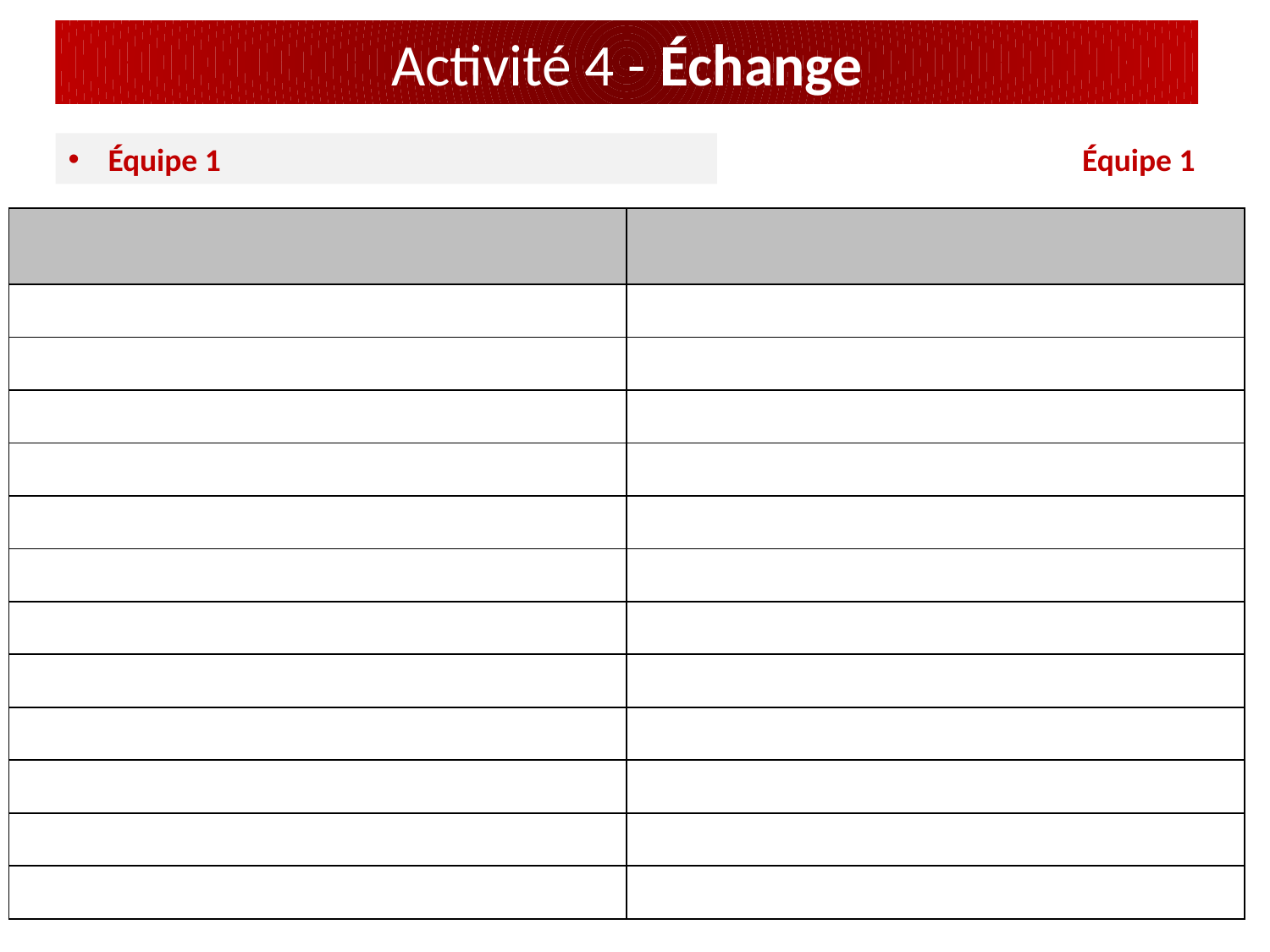

# Activité 4 - Échange
Équipe 1​​
Équipe 1​​
|  |  |
| --- | --- |
|  |  |
|  |  |
|  |  |
|  |  |
|  |  |
|  |  |
|  |  |
|  |  |
|  |  |
|  |  |
|  |  |
|  |  |